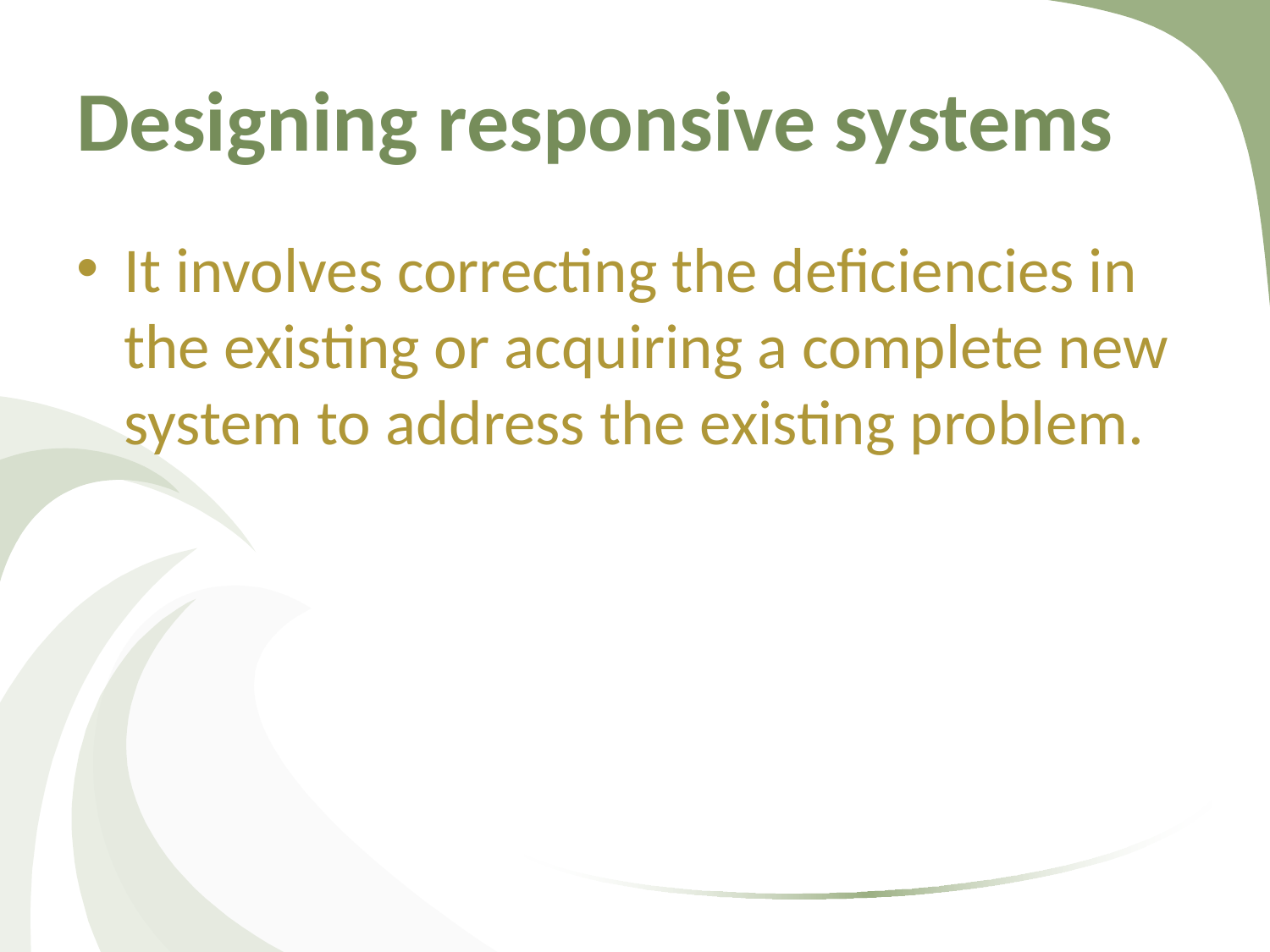

# Designing responsive systems
It involves correcting the deficiencies in the existing or acquiring a complete new system to address the existing problem.